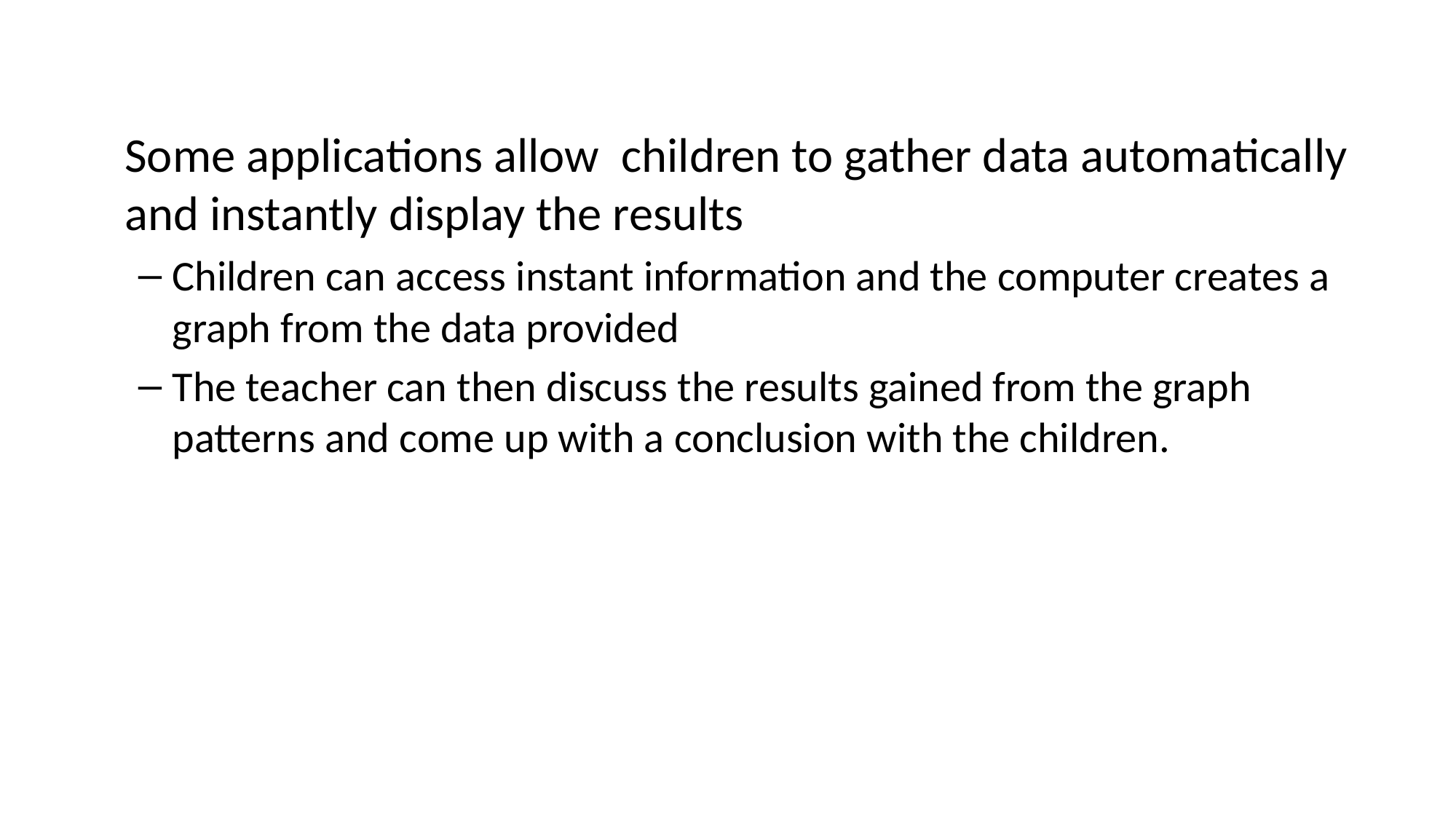

Some applications allow  children to gather data automatically and instantly display the results
Children can access instant information and the computer creates a graph from the data provided
The teacher can then discuss the results gained from the graph patterns and come up with a conclusion with the children.